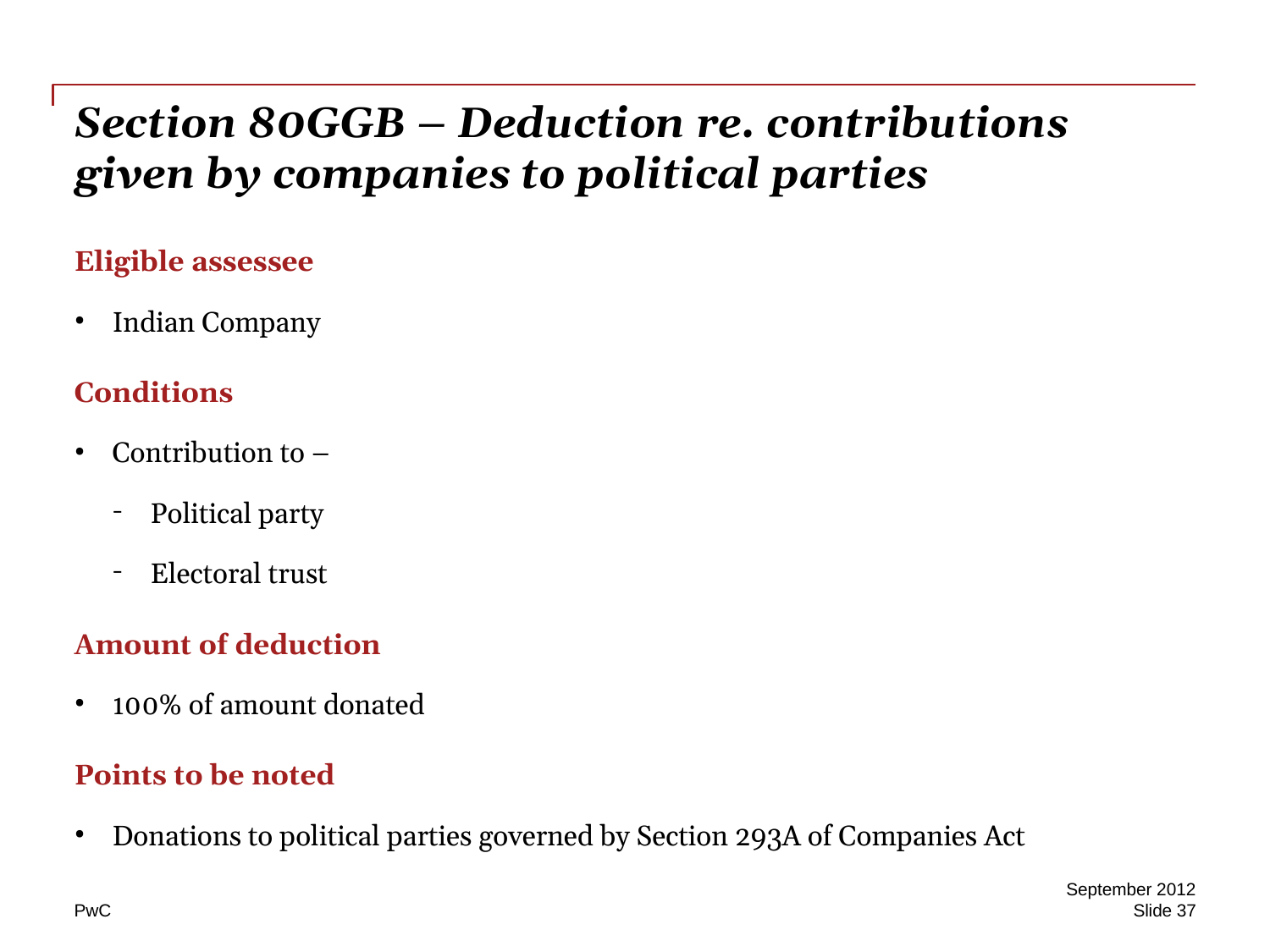

# Section 80GGB – Deduction re. contributions given by companies to political parties
Eligible assessee
Indian Company
Conditions
Contribution to –
Political party
Electoral trust
Amount of deduction
100% of amount donated
Points to be noted
Donations to political parties governed by Section 293A of Companies Act

September 2012
Slide 37